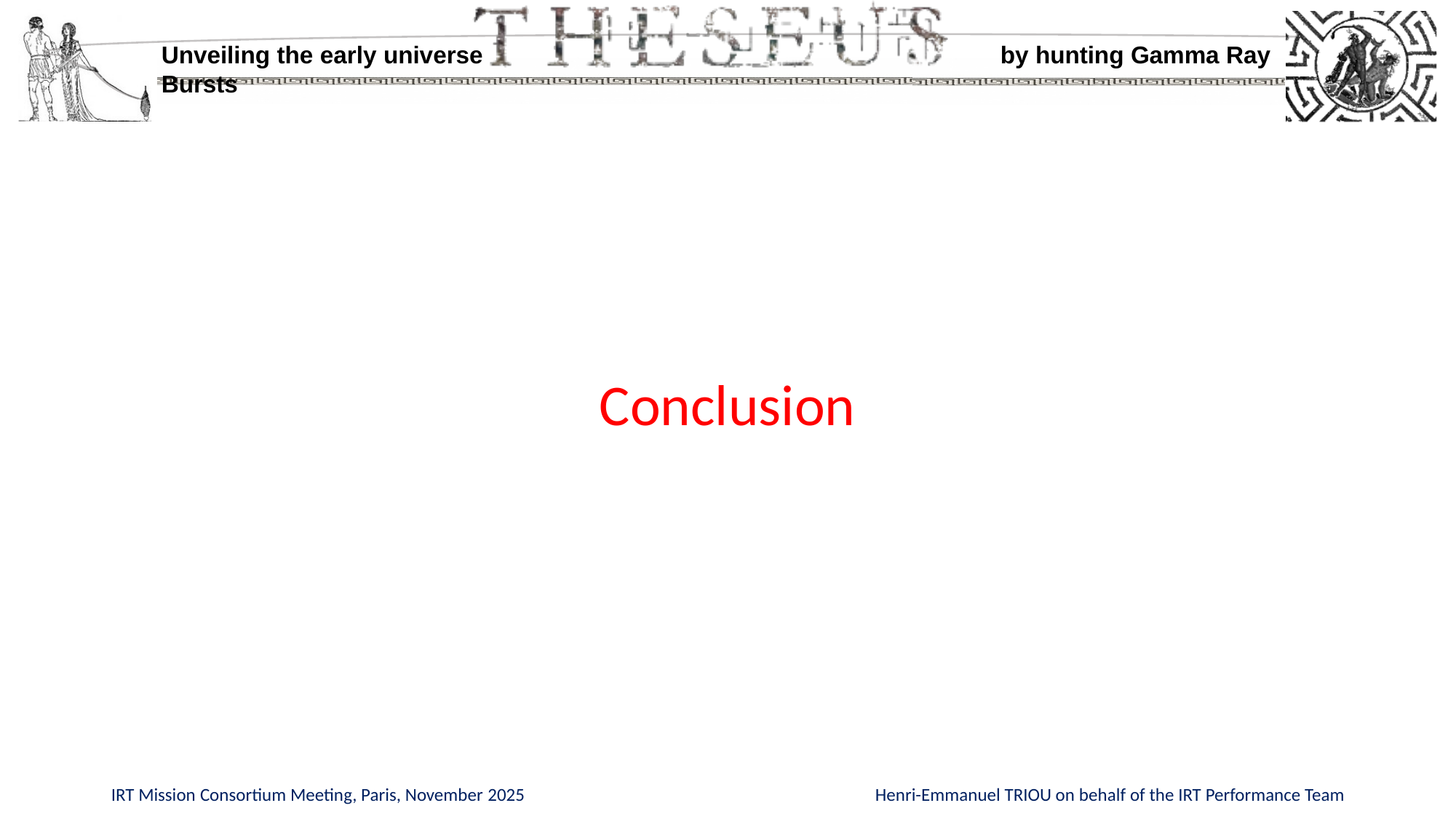

Conclusion
IRT Mission Consortium Meeting, Paris, November 2025				Henri-Emmanuel TRIOU on behalf of the IRT Performance Team